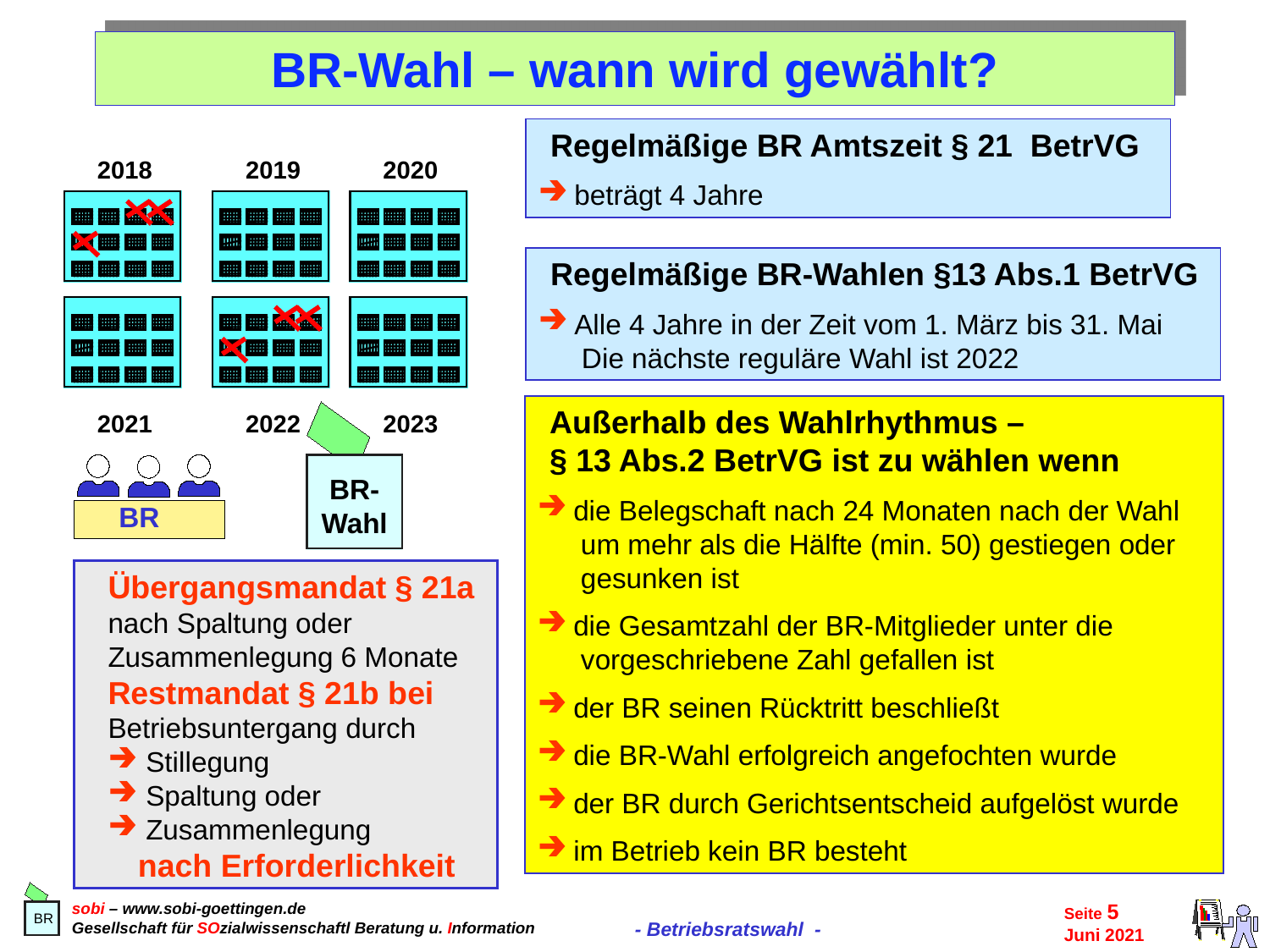

BR-Wahl – wann wird gewählt?
Regelmäßige BR Amtszeit § 21  BetrVG
 beträgt 4 Jahre
2018
2019
2020

Regelmäßige BR-Wahlen §13 Abs.1 BetrVG
 Alle 4 Jahre in der Zeit vom 1. März bis 31. Mai
    Die nächste reguläre Wahl ist 2022

Außerhalb des Wahlrhythmus –
§ 13 Abs.2 BetrVG ist zu wählen wenn
 die Belegschaft nach 24 Monaten nach der Wahl
    um mehr als die Hälfte (min. 50) gestiegen oder
    gesunken ist
 die Gesamtzahl der BR-Mitglieder unter die
    vorgeschriebene Zahl gefallen ist
 der BR seinen Rücktritt beschließt
 die BR-Wahl erfolgreich angefochten wurde
 der BR durch Gerichtsentscheid aufgelöst wurde
 im Betrieb kein BR besteht
2021
2022

BR-
Wahl
2023

BR

Übergangsmandat § 21a
nach Spaltung oder
Zusammenlegung 6 Monate
Restmandat § 21b bei
Betriebsuntergang durch
 Stillegung
 Spaltung oder
 Zusammenlegung
nach Erforderlichkeit